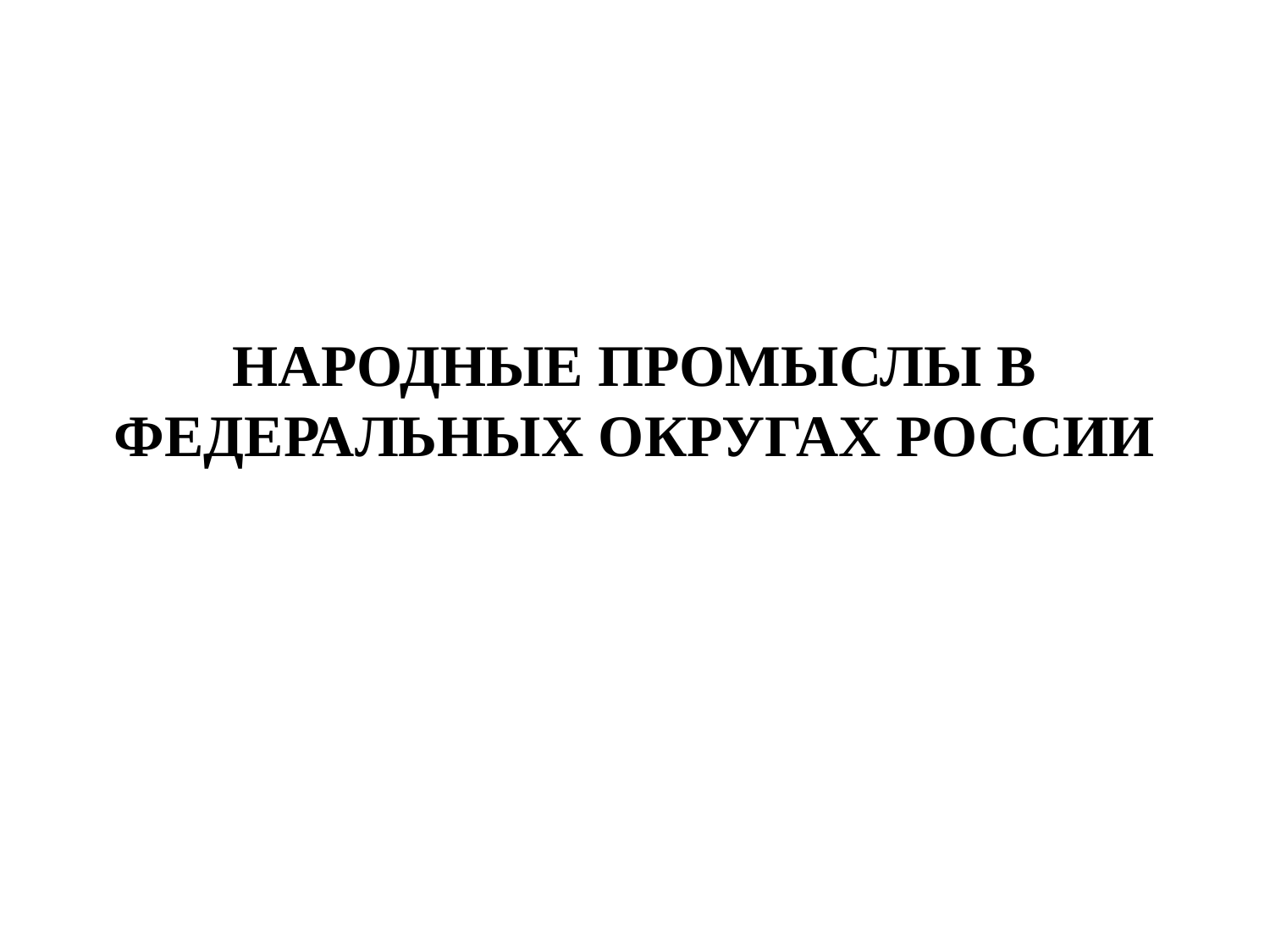

# НАРОДНЫЕ ПРОМЫСЛЫ В ФЕДЕРАЛЬНЫХ ОКРУГАХ РОССИИ